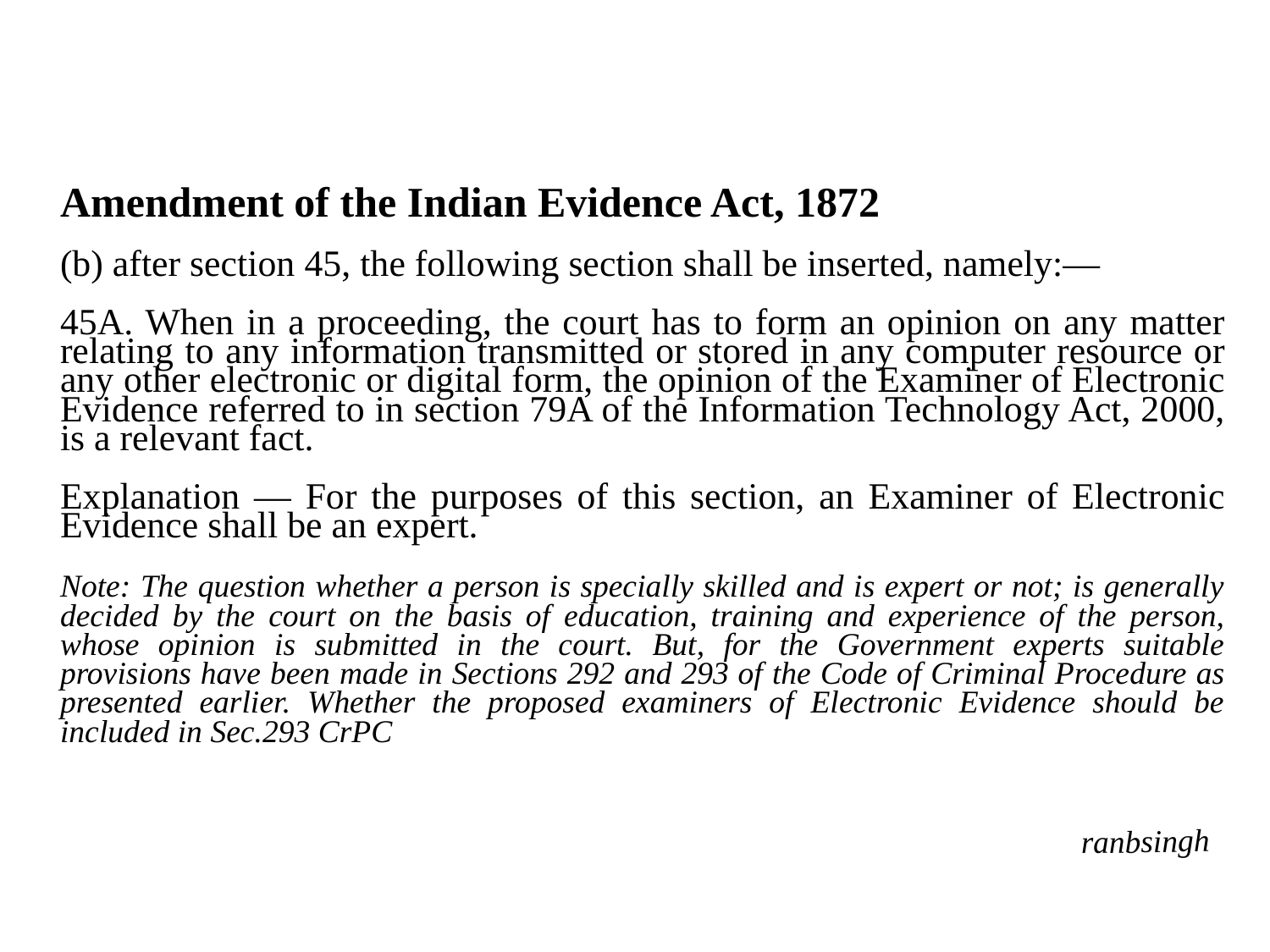

Amendment of the Indian Evidence Act, 1872

(b) after section 45, the following section shall be inserted, namely:—

45A. When in a proceeding, the court has to form an opinion on any matter relating to any information transmitted or stored in any computer resource or any other electronic or digital form, the opinion of the Examiner of Electronic Evidence referred to in section 79A of the Information Technology Act, 2000, is a relevant fact.

Explanation — For the purposes of this section, an Examiner of Electronic Evidence shall be an expert.

Note: The question whether a person is specially skilled and is expert or not; is generally decided by the court on the basis of education, training and experience of the person, whose opinion is submitted in the court. But, for the Government experts suitable provisions have been made in Sections 292 and 293 of the Code of Criminal Procedure as presented earlier. Whether the proposed examiners of Electronic Evidence should be included in Sec.293 CrPC
ranbsingh